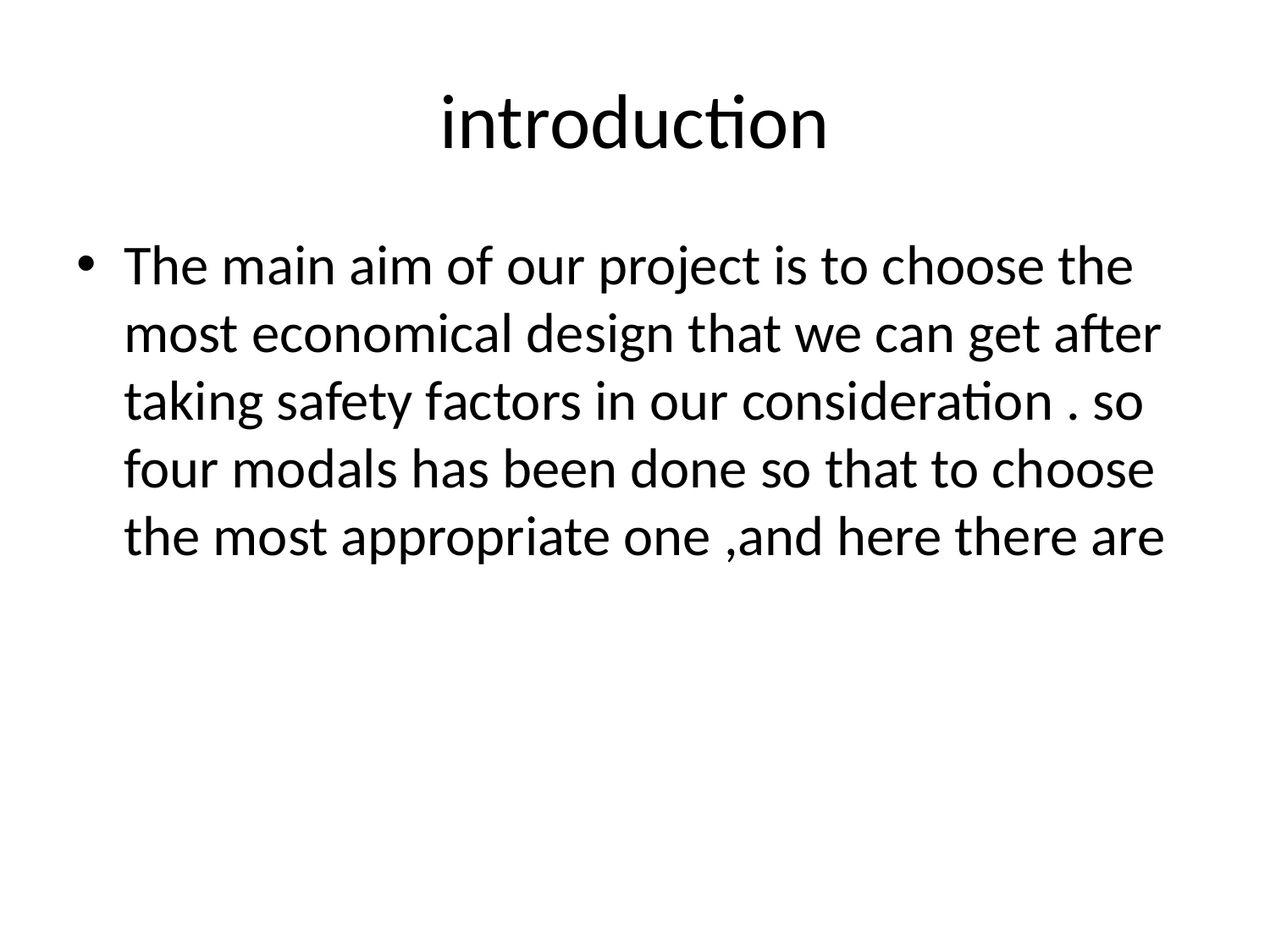

# introduction
The main aim of our project is to choose the most economical design that we can get after taking safety factors in our consideration . so four modals has been done so that to choose the most appropriate one ,and here there are